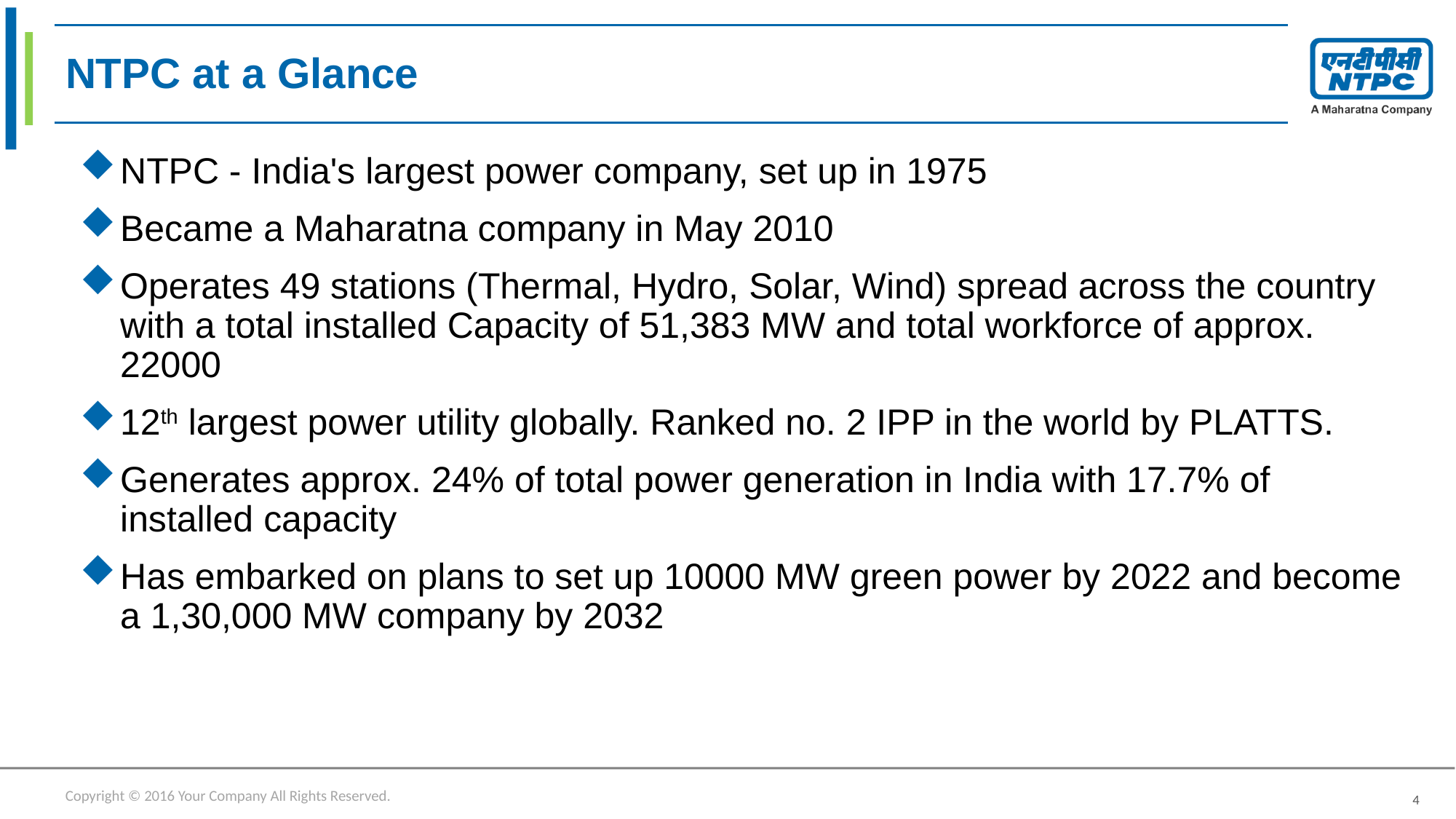

# NTPC at a Glance
NTPC - India's largest power company, set up in 1975
Became a Maharatna company in May 2010
Operates 49 stations (Thermal, Hydro, Solar, Wind) spread across the country with a total installed Capacity of 51,383 MW and total workforce of approx. 22000
12th largest power utility globally. Ranked no. 2 IPP in the world by PLATTS.
Generates approx. 24% of total power generation in India with 17.7% of installed capacity
Has embarked on plans to set up 10000 MW green power by 2022 and become a 1,30,000 MW company by 2032